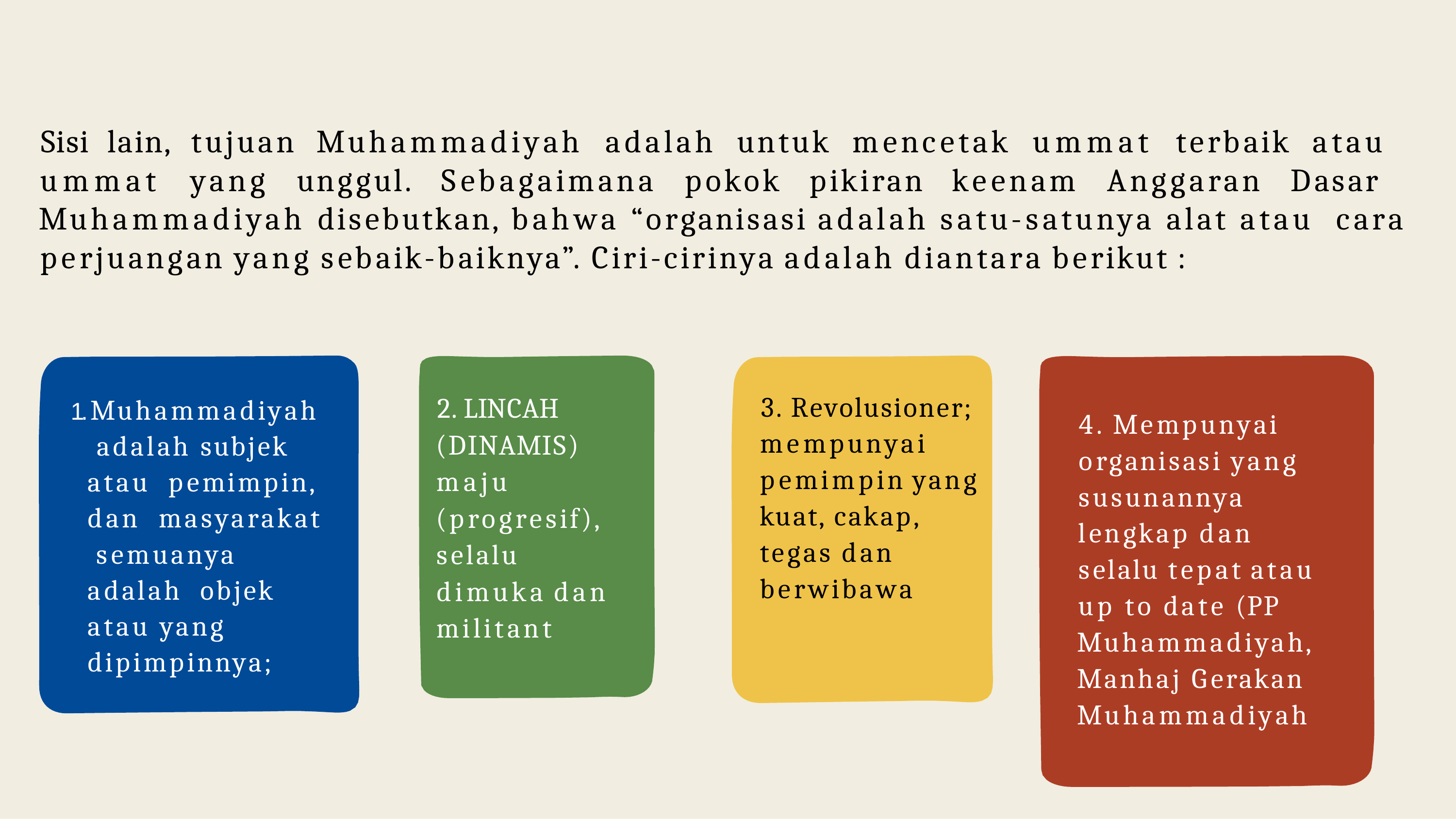

# Sisi lain, tujuan Muhammadiyah adalah untuk mencetak ummat terbaik atau  ummat yang unggul. Sebagaimana pokok pikiran keenam Anggaran Dasar  Muhammadiyah disebutkan, bahwa “organisasi adalah satu-satunya alat atau  cara perjuangan yang sebaik-baiknya”. Ciri-cirinya adalah diantara berikut :

3. Revolusioner;  mempunyai  pemimpin yang  kuat, cakap,  tegas dan  berwibawa
2. LINCAH  (DINAMIS)  maju  (progresif),  selalu  dimuka dan  militant
1. Muhammadiyah  adalah subjek atau  pemimpin, dan  masyarakat  semuanya adalah  objek atau yang  dipimpinnya;
4. Mempunyai  organisasi yang  susunannya  lengkap dan  selalu tepat atau  up to date (PP  Muhammadiyah,  Manhaj Gerakan  Muhammadiyah